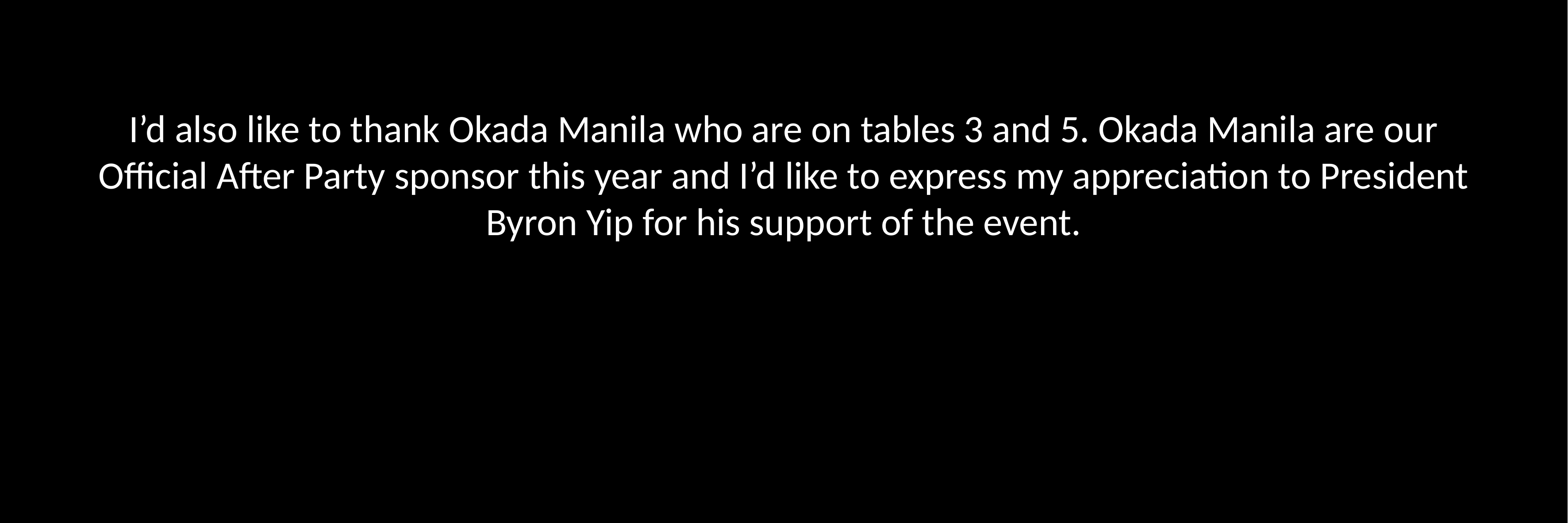

I’d also like to thank Okada Manila who are on tables 3 and 5. Okada Manila are our Official After Party sponsor this year and I’d like to express my appreciation to President Byron Yip for his support of the event.